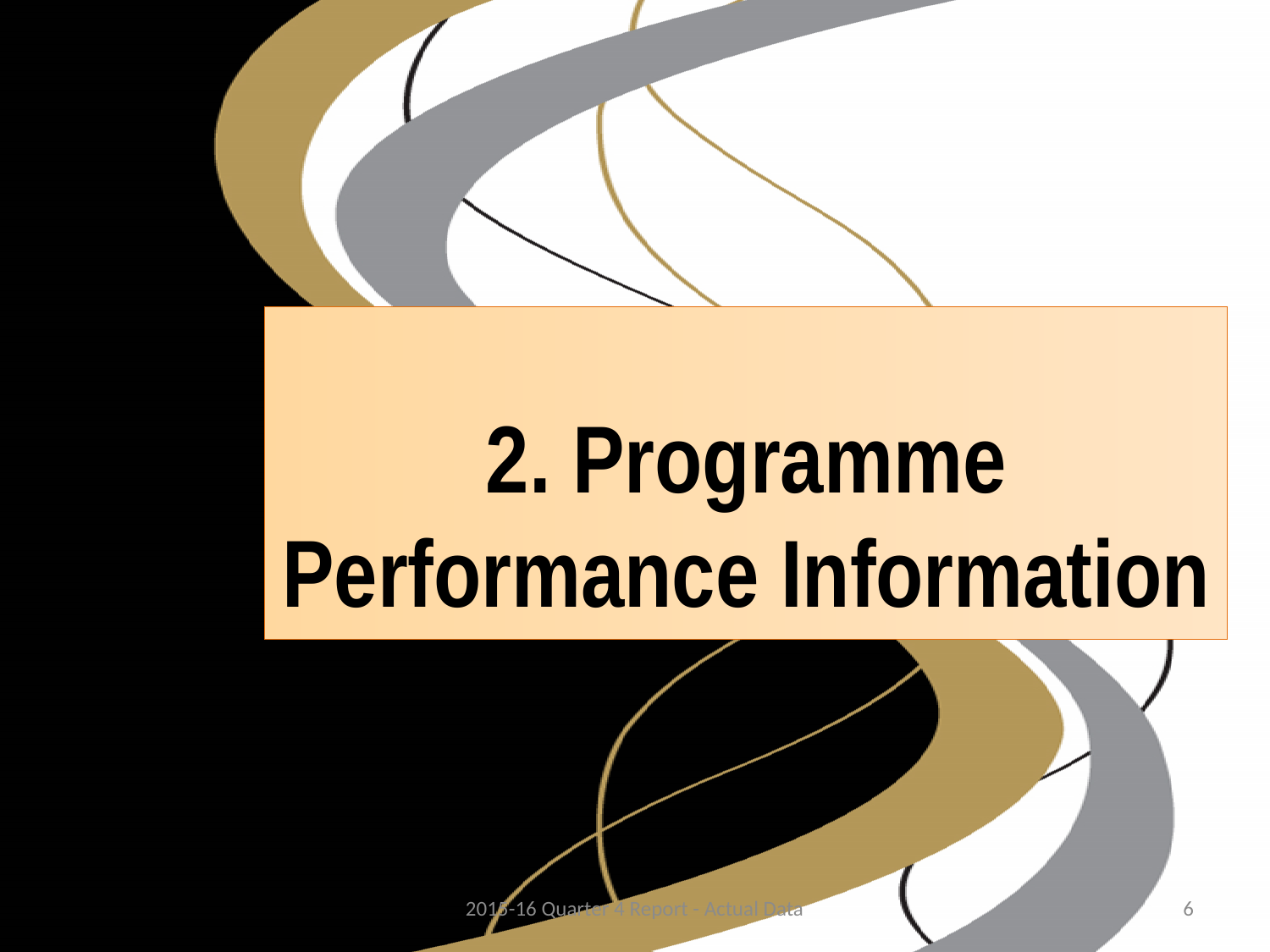

2. Programme Performance Information
2015-16 Quarter 4 Report - Actual Data
6